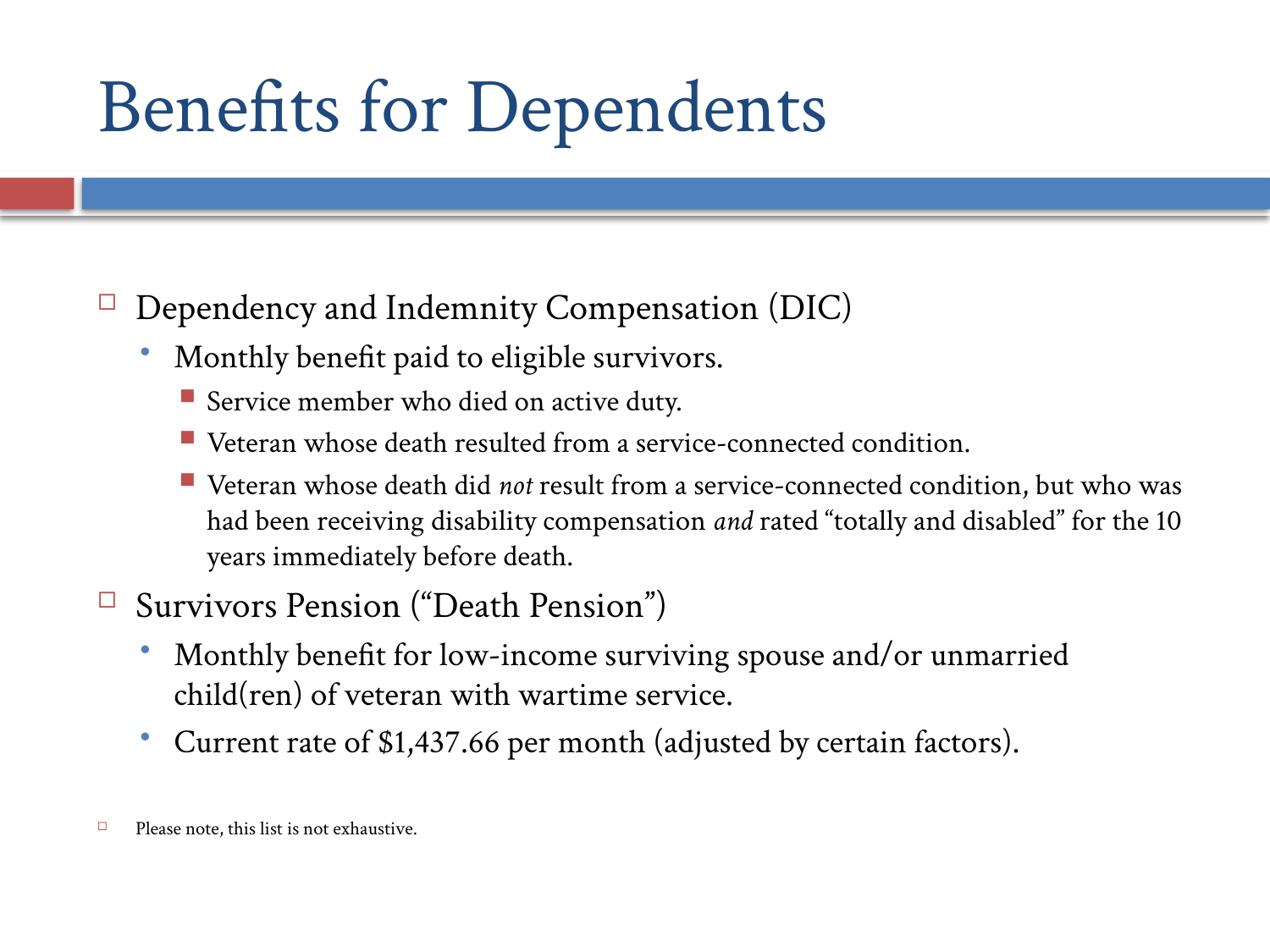

# Benefits for Dependents
Dependency and Indemnity Compensation (DIC)
Monthly benefit paid to eligible survivors.
Service member who died on active duty.
Veteran whose death resulted from a service-connected condition.
Veteran whose death did not result from a service-connected condition, but who was had been receiving disability compensation and rated “totally and disabled” for the 10 years immediately before death.
Survivors Pension (“Death Pension”)
Monthly benefit for low-income surviving spouse and/or unmarried child(ren) of veteran with wartime service.
Current rate of $1,437.66 per month (adjusted by certain factors).

Please note, this list is not exhaustive.